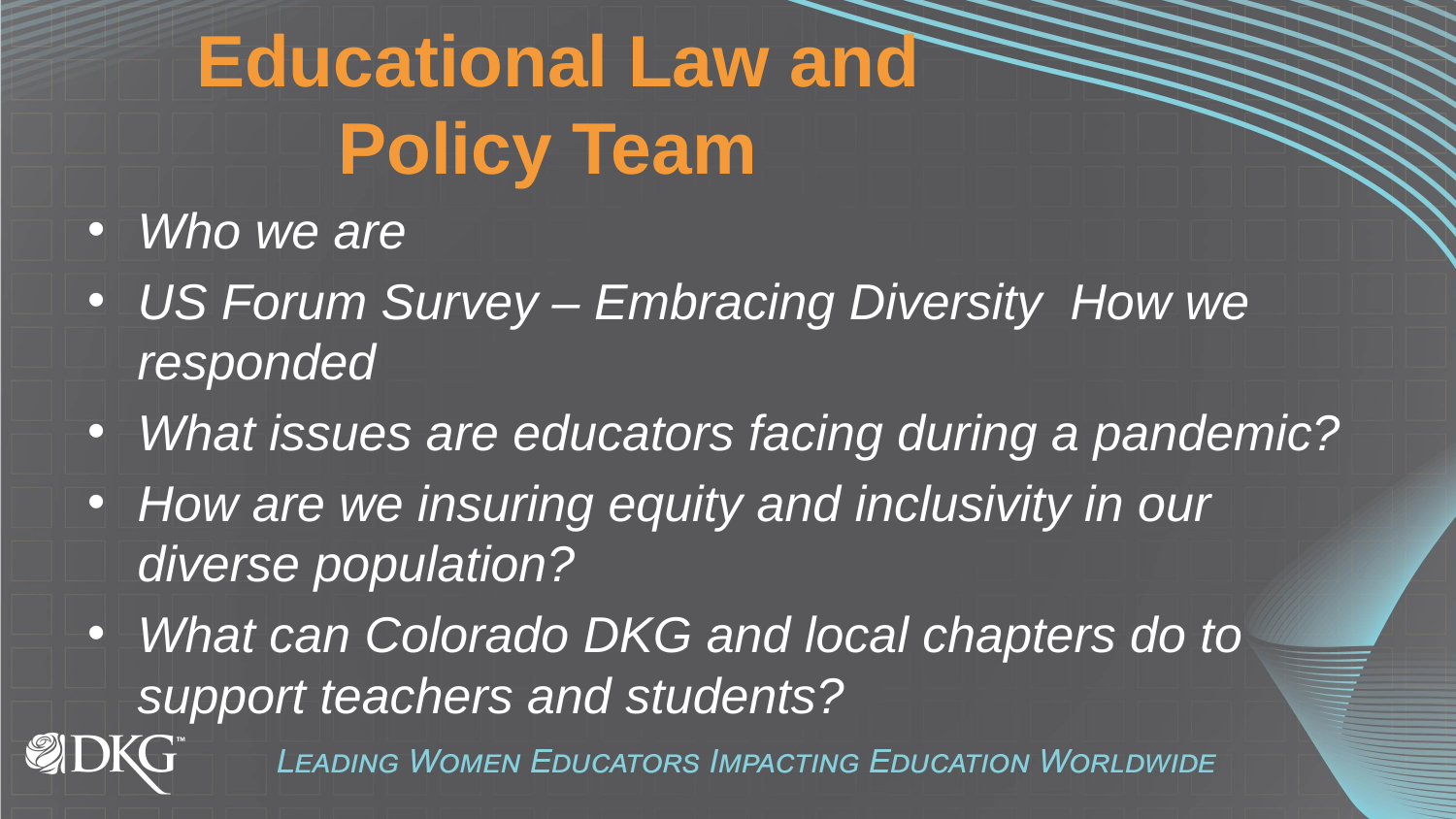

# Educational Law and Policy Team
Who we are
US Forum Survey – Embracing Diversity  How we responded
What issues are educators facing during a pandemic?
How are we insuring equity and inclusivity in our diverse population?
What can Colorado DKG and local chapters do to support teachers and students?